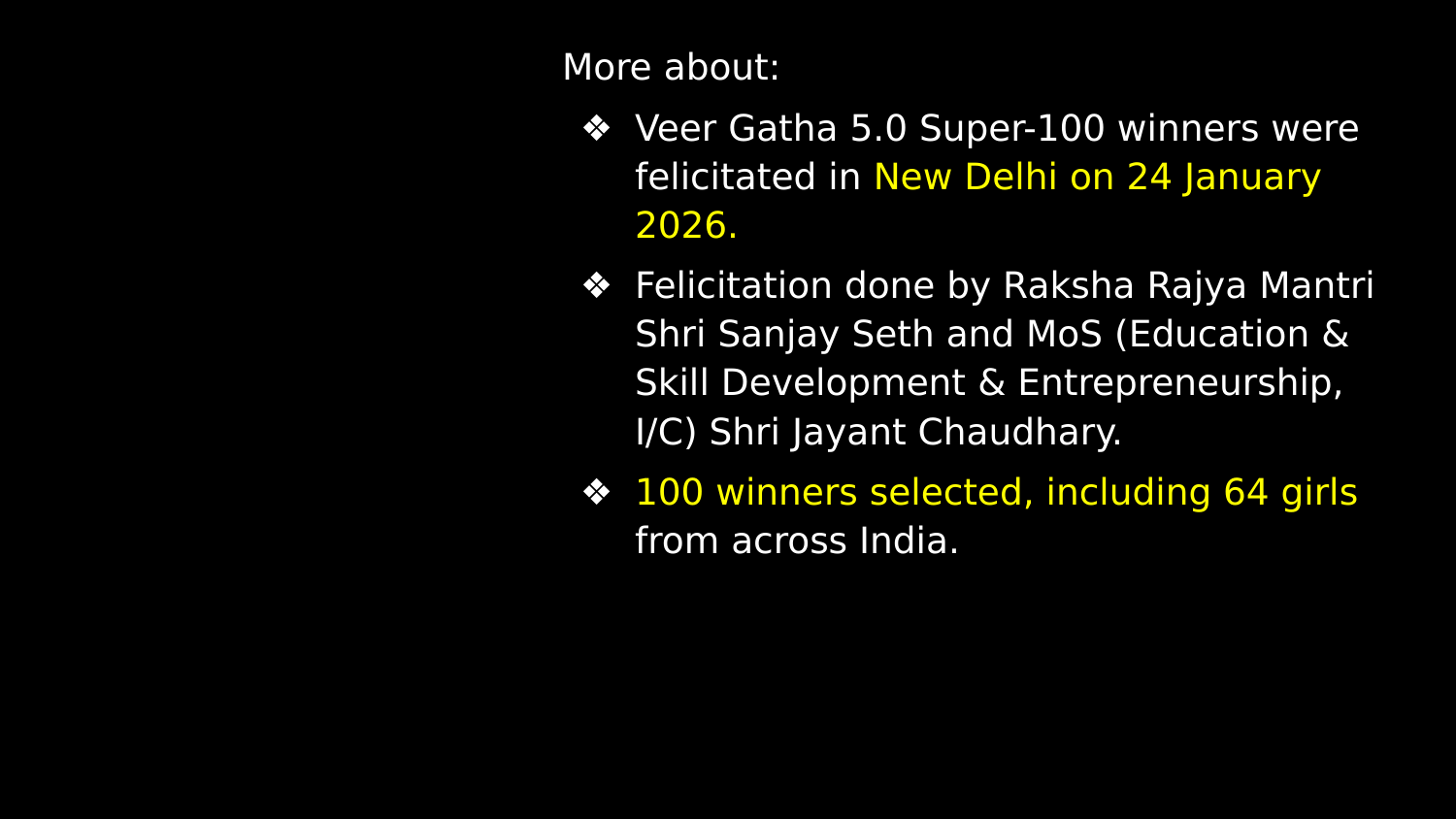

More about:
Veer Gatha 5.0 Super-100 winners were felicitated in New Delhi on 24 January 2026.
Felicitation done by Raksha Rajya Mantri Shri Sanjay Seth and MoS (Education & Skill Development & Entrepreneurship, I/C) Shri Jayant Chaudhary.
100 winners selected, including 64 girls from across India.